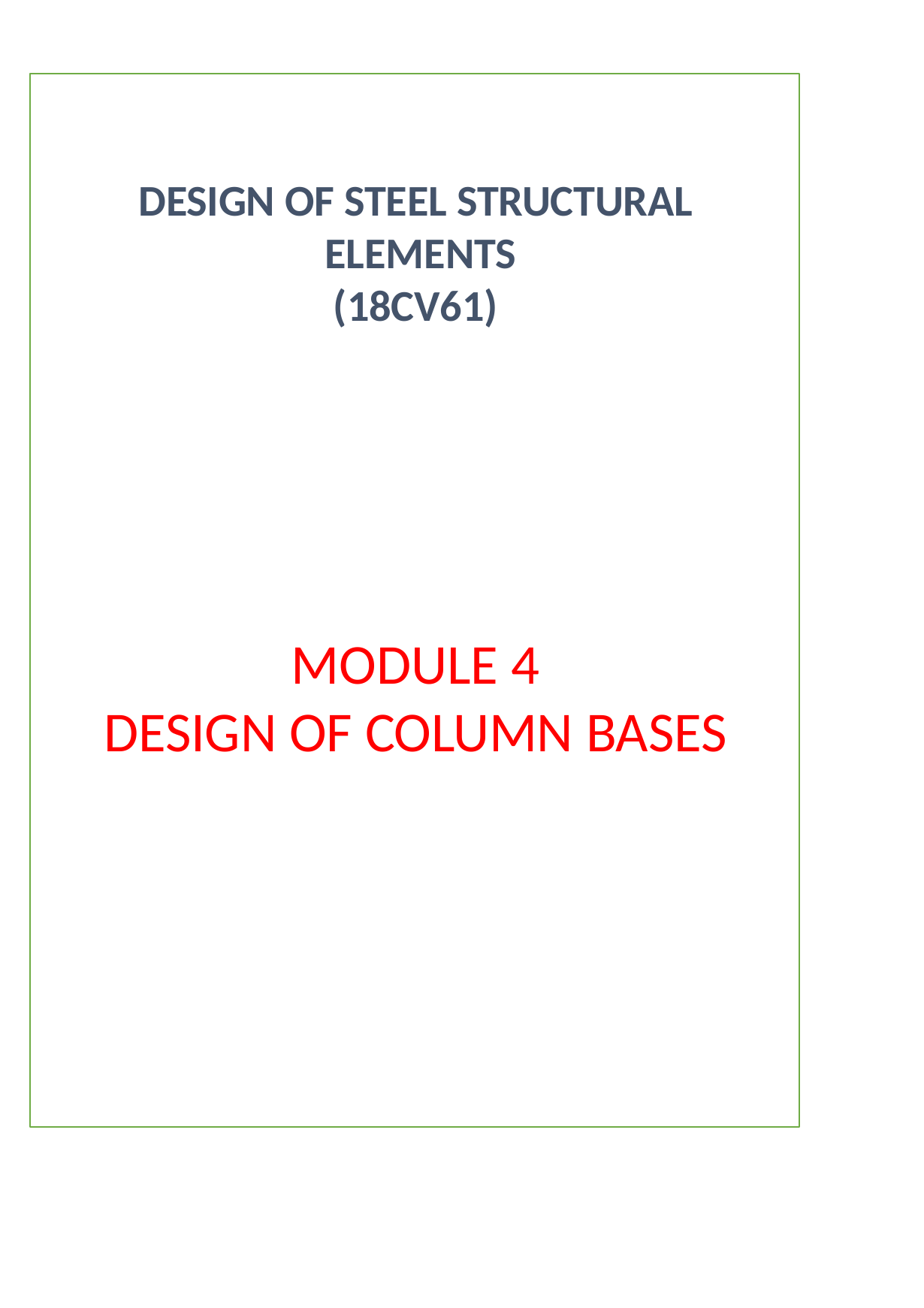

DESIGN OF STEEL STRUCTURAL  ELEMENTS
(18CV61)
MODULE 4
DESIGN OF COLUMN BASES